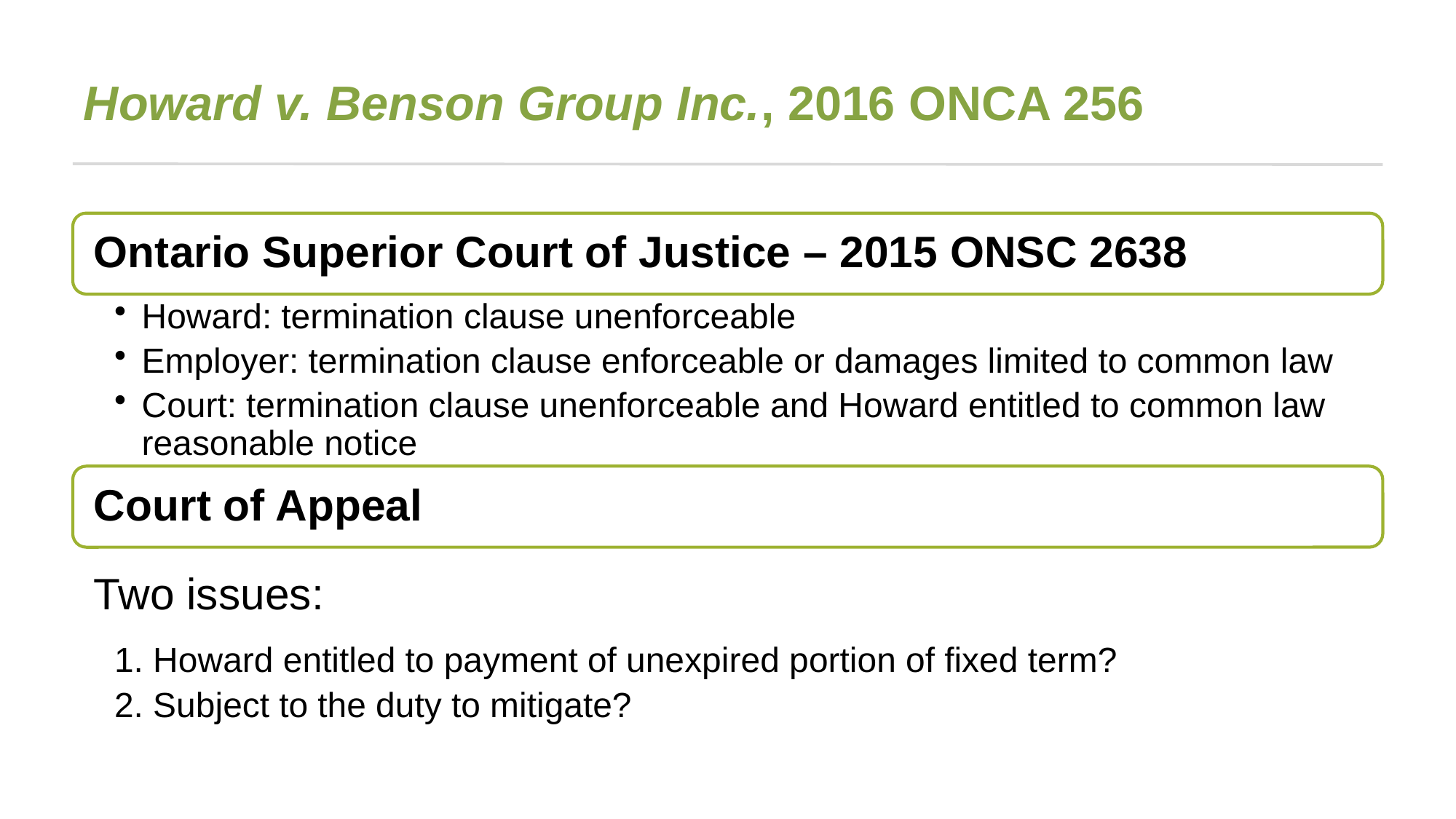

# Howard v. Benson Group Inc., 2016 ONCA 256
Ontario Superior Court of Justice – 2015 ONSC 2638
Howard: termination clause unenforceable
Employer: termination clause enforceable or damages limited to common law
Court: termination clause unenforceable and Howard entitled to common law reasonable notice
Court of Appeal
Two issues:
 Howard entitled to payment of unexpired portion of fixed term?
 Subject to the duty to mitigate?